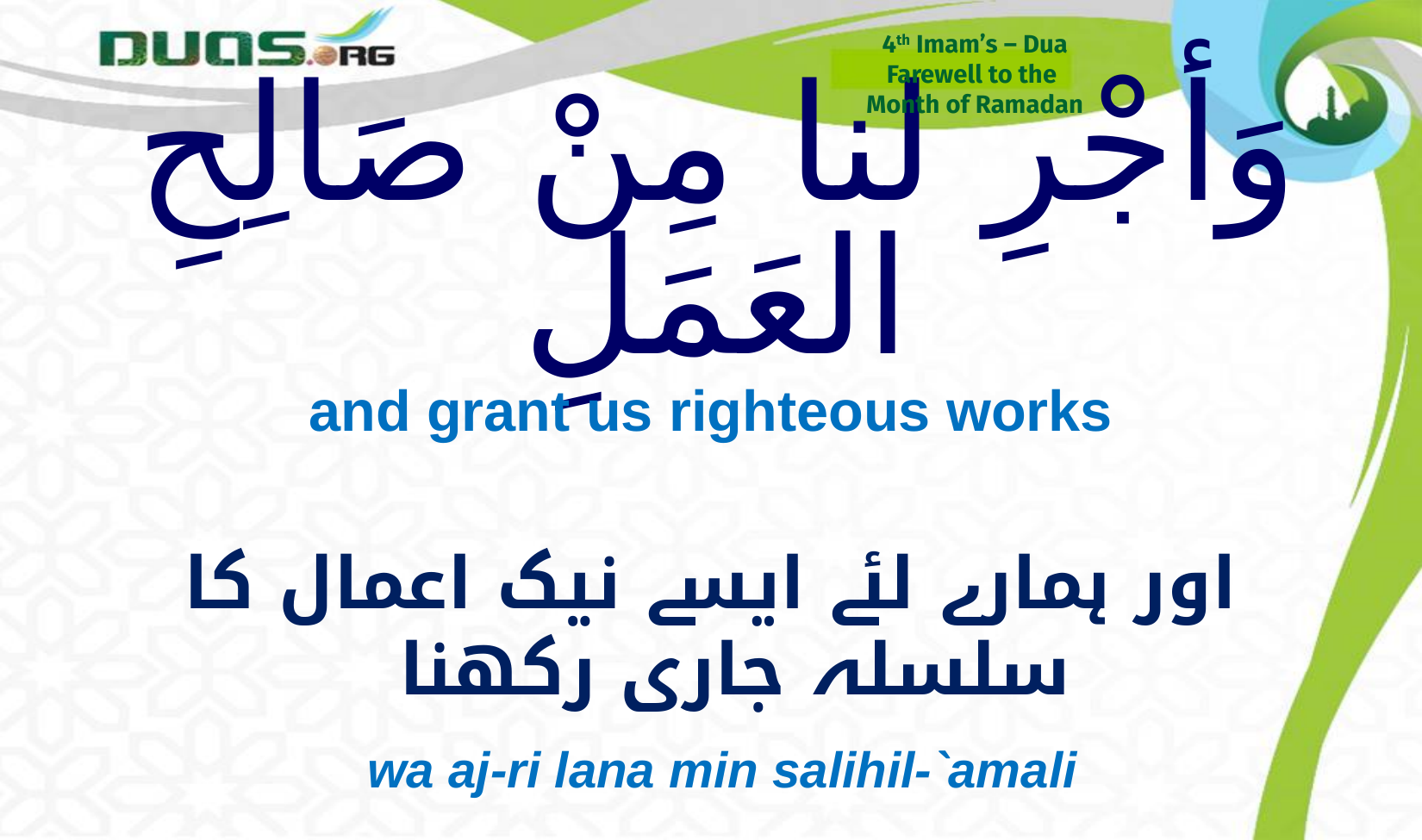

4th Imam’s – Dua
Farewell to the
Month of Ramadan

# وَأجْرِ لنا مِنْ صَالِحِ العَمَلِ
and grant us righteous works

اور ہمارے لئے ایسے نیک اعمال کا سلسلہ جاری رکھنا
wa aj-ri lana min salihil-`amali